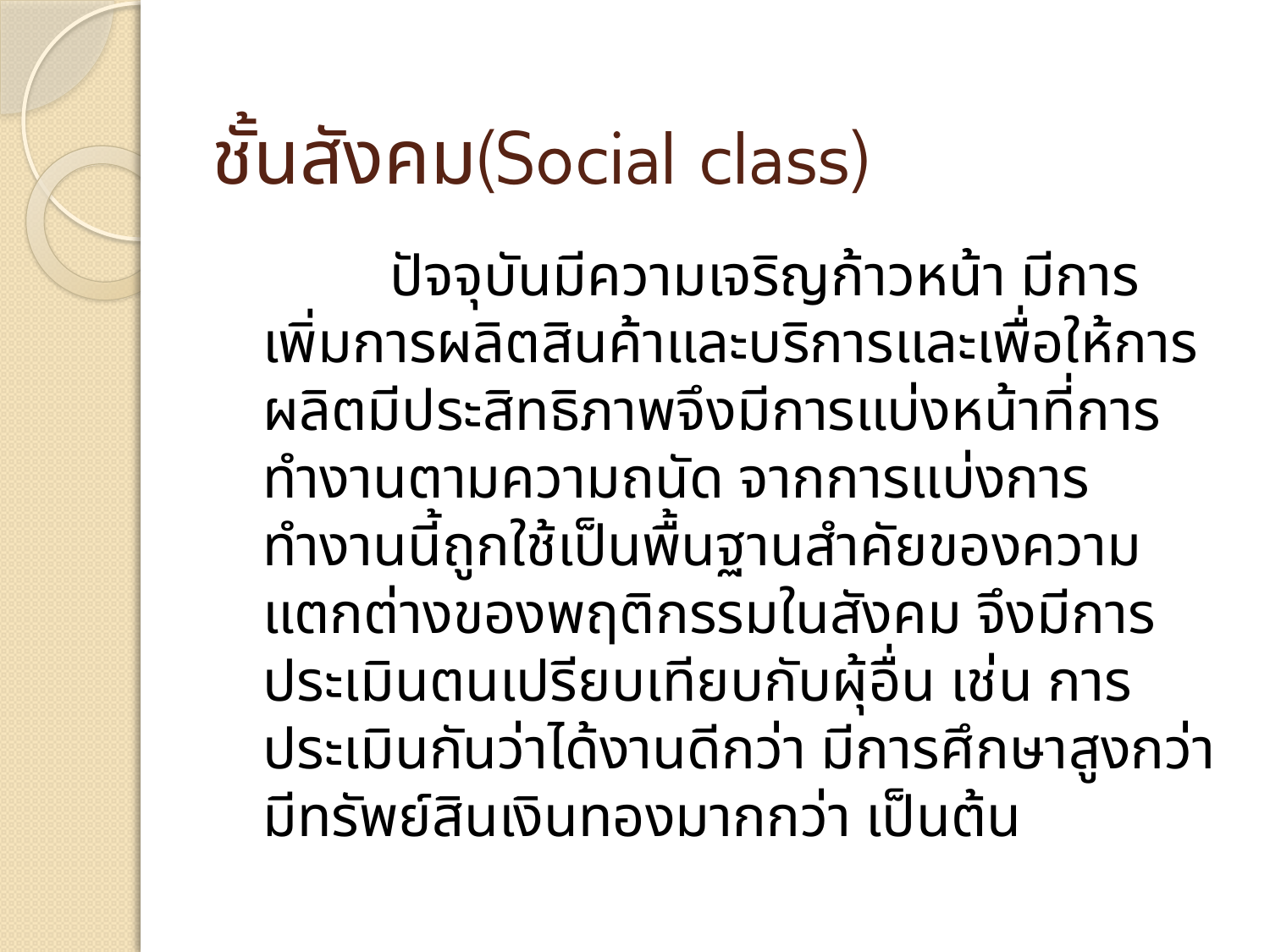

# ชั้นสังคม(Social class)
		ปัจจุบันมีความเจริญก้าวหน้า มีการเพิ่มการผลิตสินค้าและบริการและเพื่อให้การผลิตมีประสิทธิภาพจึงมีการแบ่งหน้าที่การทำงานตามความถนัด จากการแบ่งการทำงานนี้ถูกใช้เป็นพื้นฐานสำคัยของความแตกต่างของพฤติกรรมในสังคม จึงมีการประเมินตนเปรียบเทียบกับผุ้อื่น เช่น การประเมินกันว่าได้งานดีกว่า มีการศึกษาสูงกว่า มีทรัพย์สินเงินทองมากกว่า เป็นต้น